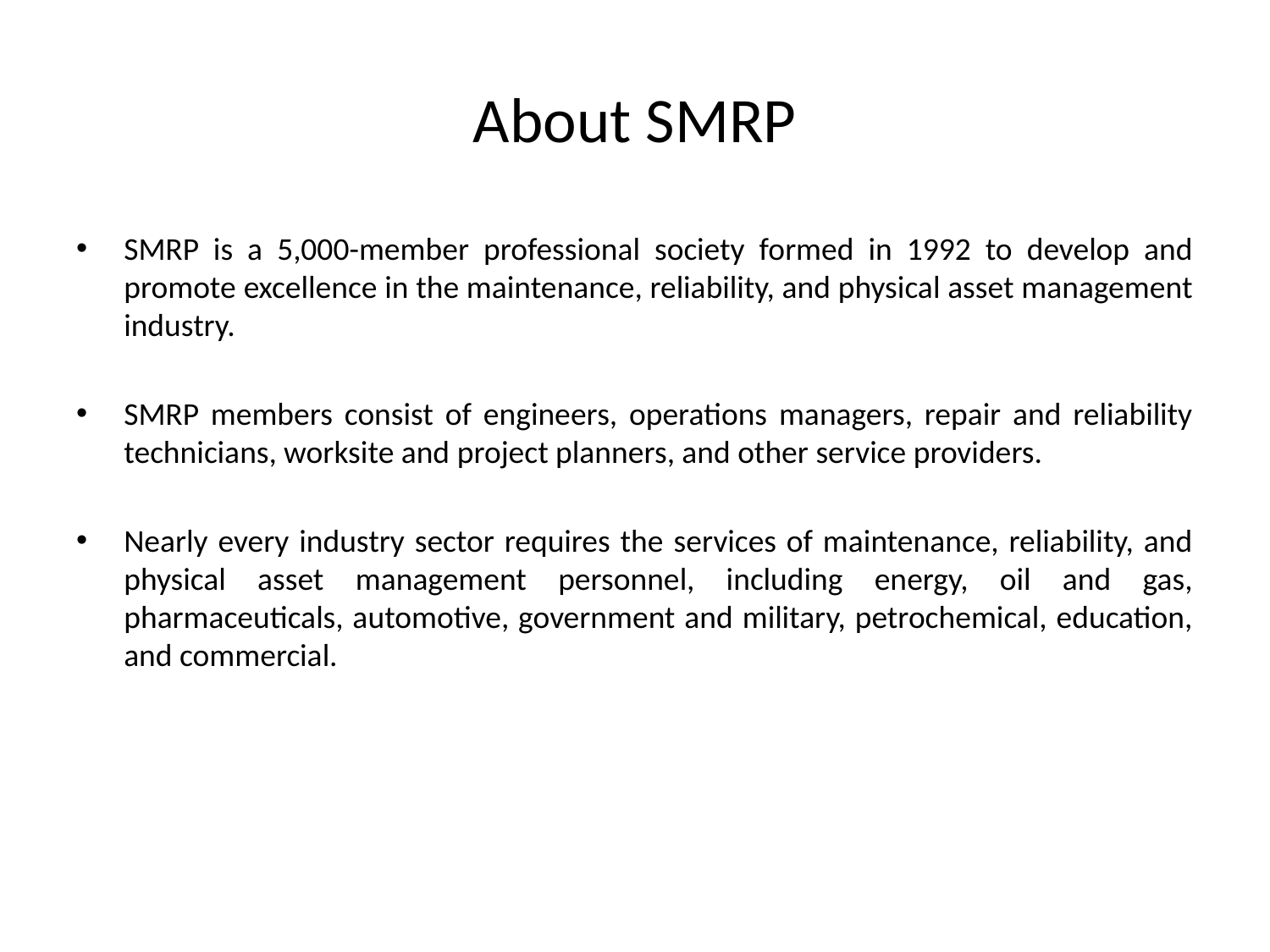

# About SMRP
SMRP is a 5,000-member professional society formed in 1992 to develop and promote excellence in the maintenance, reliability, and physical asset management industry.

SMRP members consist of engineers, operations managers, repair and reliability technicians, worksite and project planners, and other service providers.

Nearly every industry sector requires the services of maintenance, reliability, and physical asset management personnel, including energy, oil and gas, pharmaceuticals, automotive, government and military, petrochemical, education, and commercial.